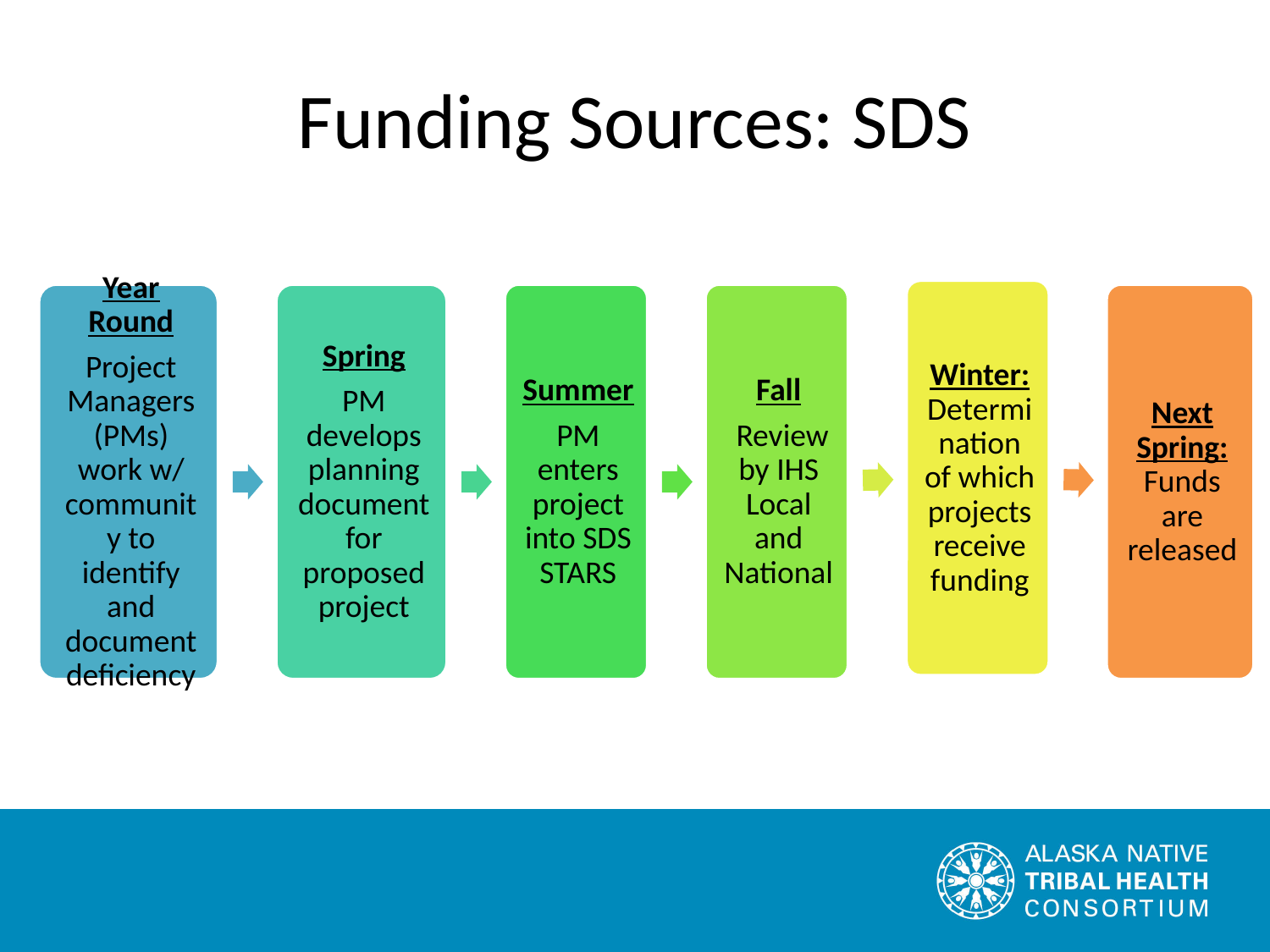

# Funding Sources: SDS
Year Round
Project Managers (PMs) work w/ community to identify and document deficiency

Spring
PM develops planning document for proposed project

Summer
PM enters project into SDS STARS

Fall
 Review by IHS Local and National

Winter: Determination of which projects receive funding

Next Spring: Funds are released